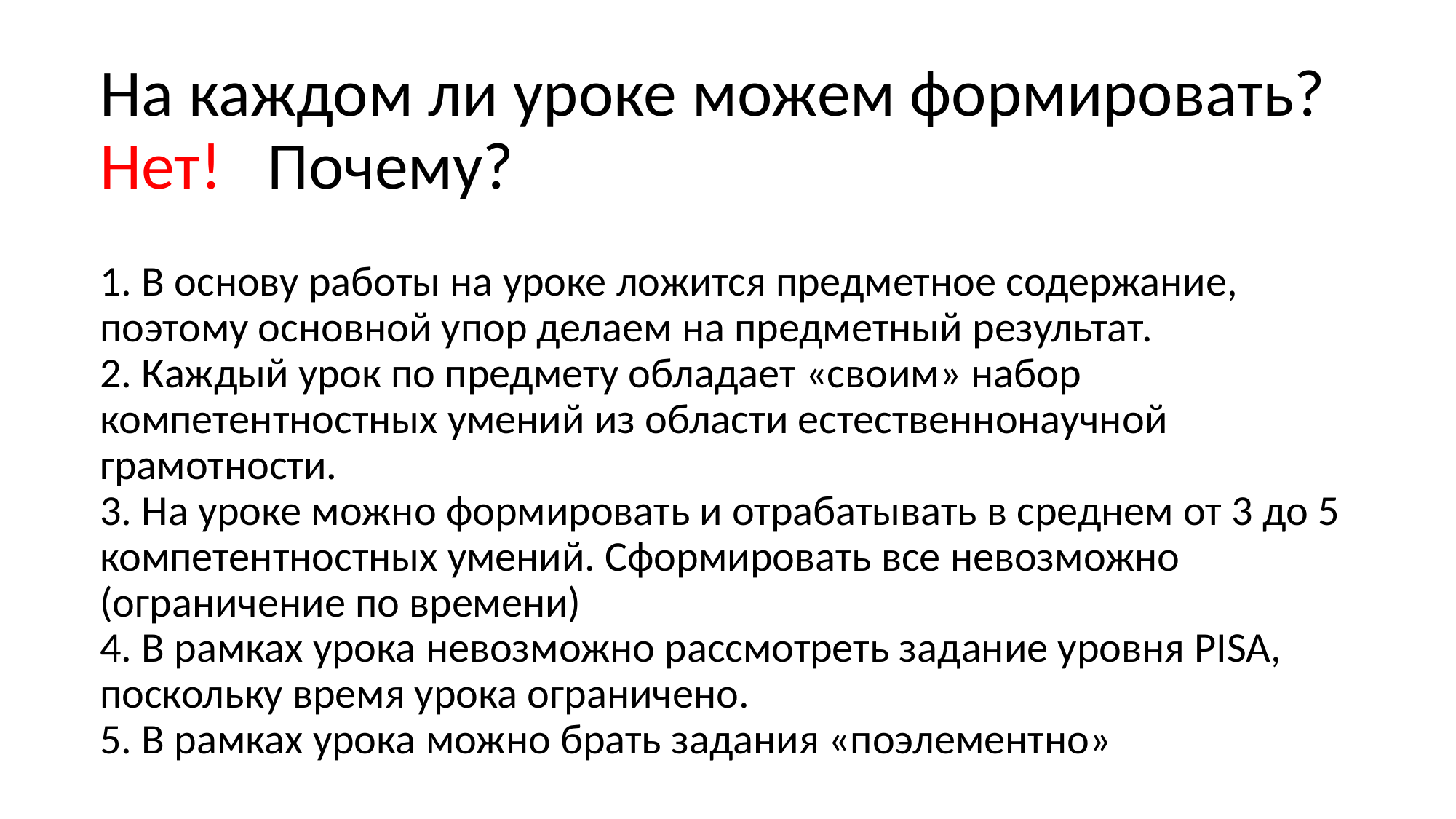

# На каждом ли уроке можем формировать? Нет!   Почему?
1. В основу работы на уроке ложится предметное содержание, поэтому основной упор делаем на предметный результат.
2. Каждый урок по предмету обладает «своим» набор компетентностных умений из области естественнонаучной грамотности.
3. На уроке можно формировать и отрабатывать в среднем от 3 до 5 компетентностных умений. Сформировать все невозможно (ограничение по времени)
4. В рамках урока невозможно рассмотреть задание уровня PISA, поскольку время урока ограничено.
5. В рамках урока можно брать задания «поэлементно»